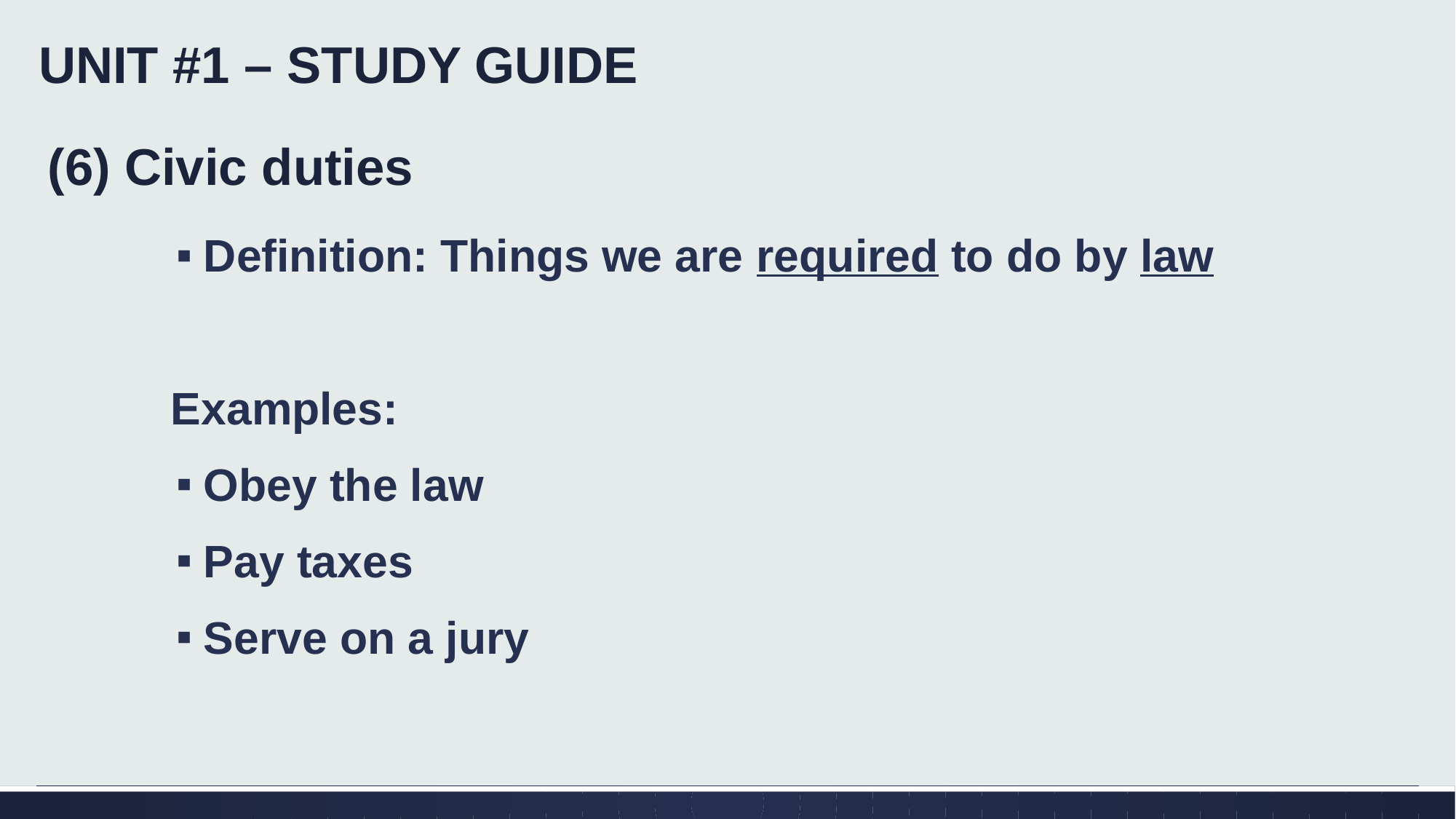

UNIT #1 – STUDY GUIDE
# (6) Civic duties
Definition: Things we are required to do by law

Examples:
Obey the law
Pay taxes
Serve on a jury